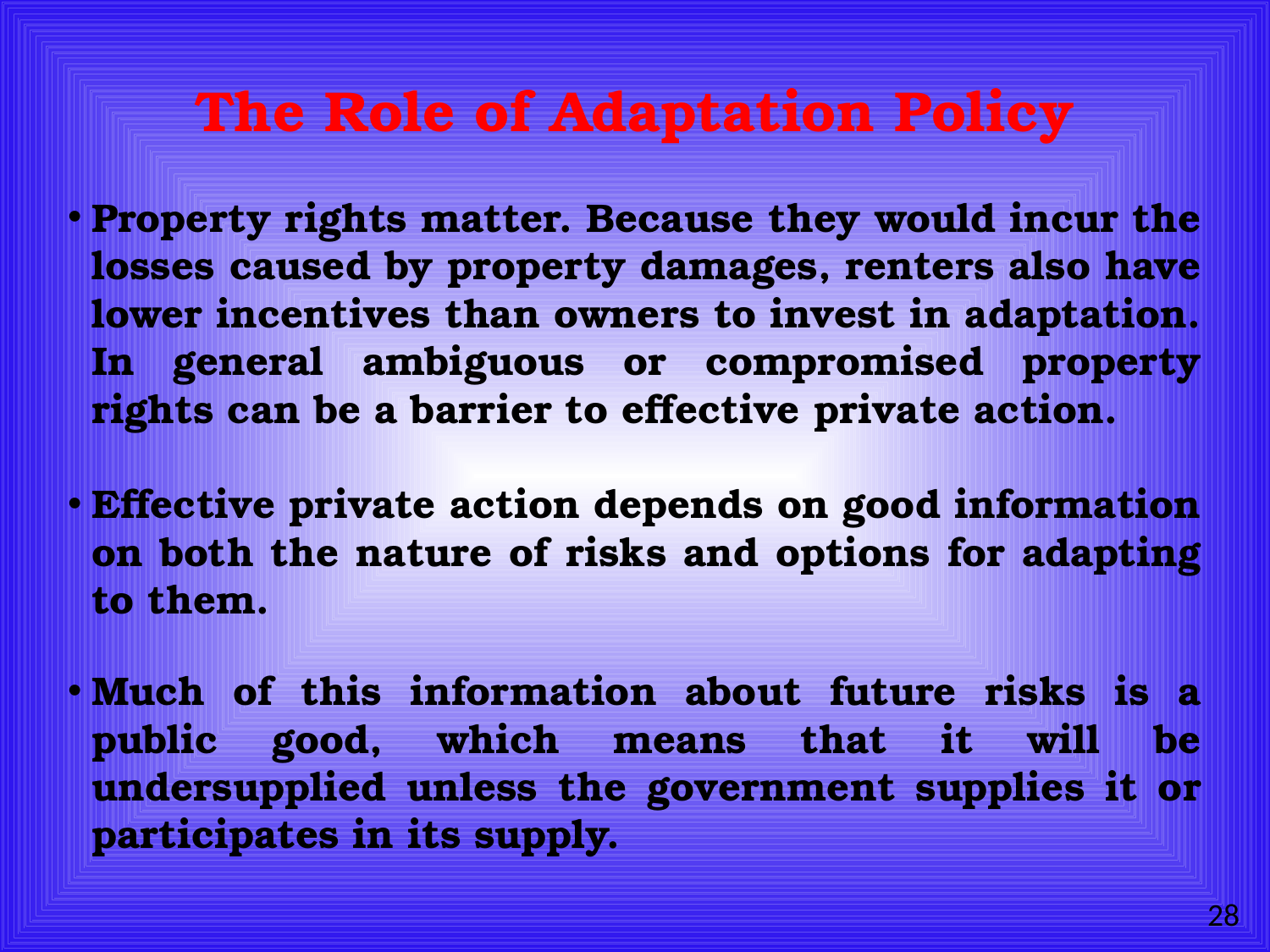

# The Role of Adaptation Policy
Property rights matter. Because they would incur the losses caused by property damages, renters also have lower incentives than owners to invest in adaptation. In general ambiguous or compromised property rights can be a barrier to effective private action.

Effective private action depends on good information on both the nature of risks and options for adapting to them.

Much of this information about future risks is a public good, which means that it will be undersupplied unless the government supplies it or participates in its supply.